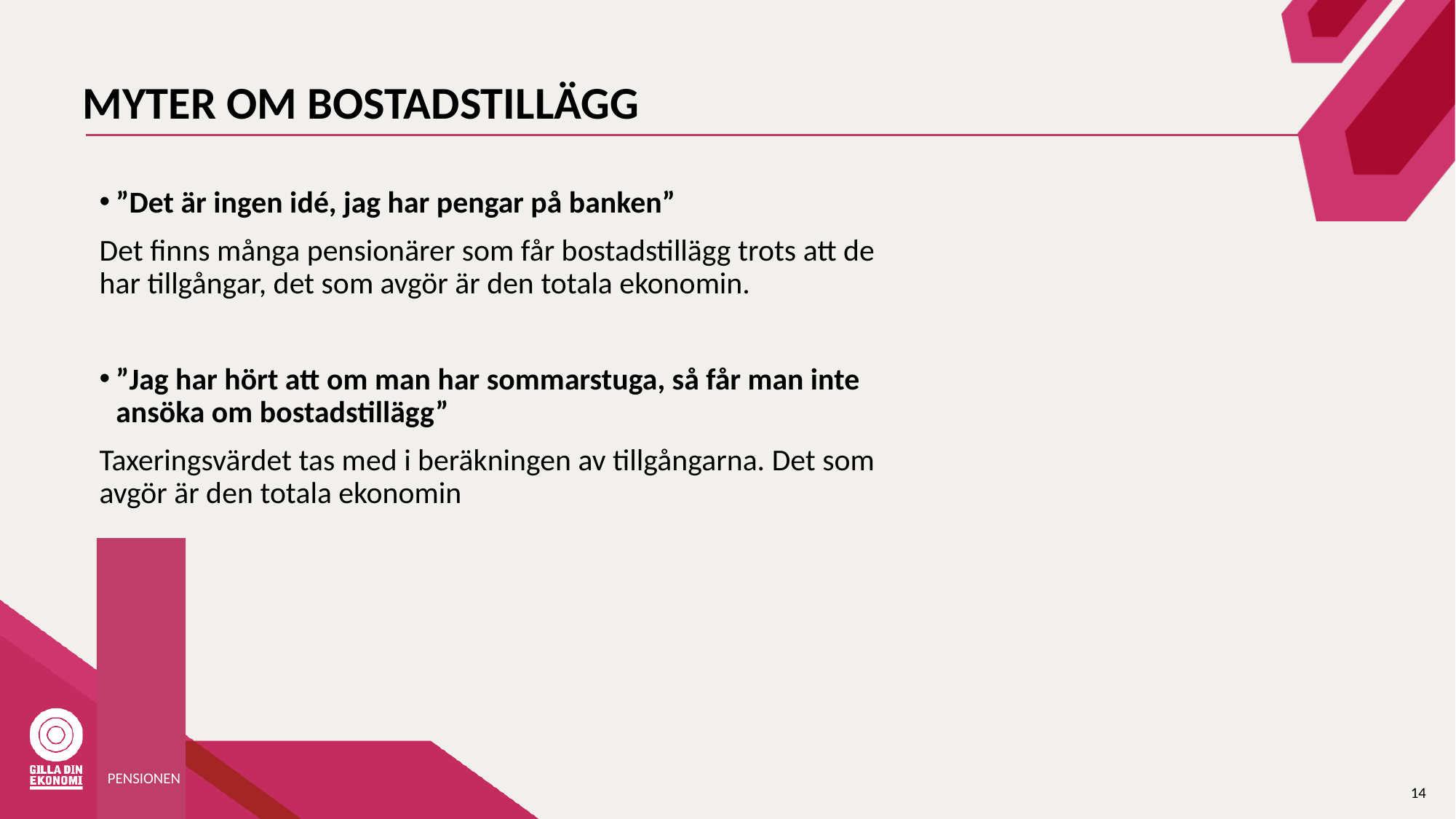

# MYTER OM BOSTADSTILLÄGG
”Det är ingen idé, jag har pengar på banken”
Det finns många pensionärer som får bostadstillägg trots att de har tillgångar, det som avgör är den totala ekonomin.

”Jag har hört att om man har sommarstuga, så får man inte ansöka om bostadstillägg”
Taxeringsvärdet tas med i beräkningen av tillgångarna. Det som avgör är den totala ekonomin
PENSIONEN